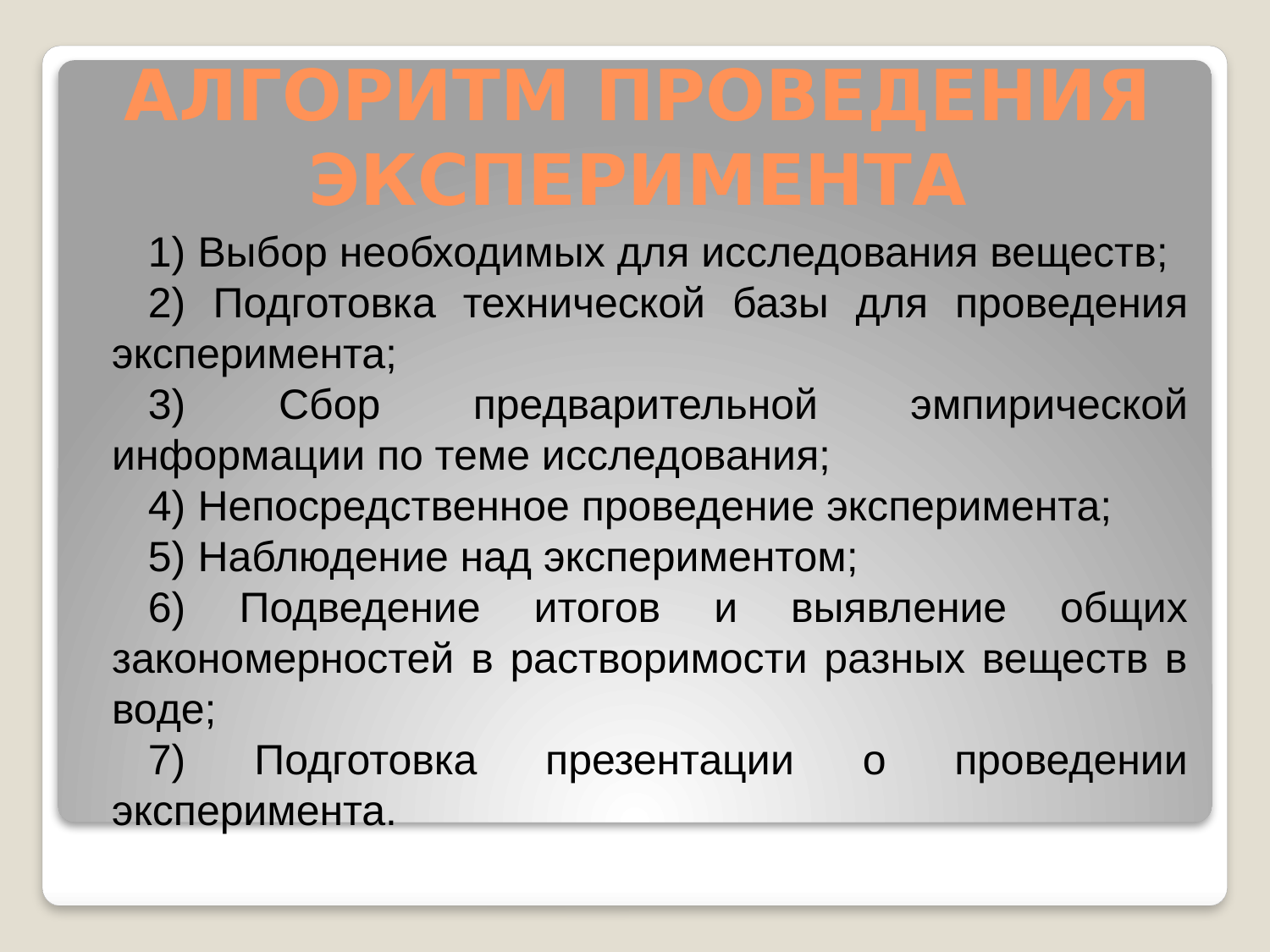

# АЛГОРИТМ ПРОВЕДЕНИЯ ЭКСПЕРИМЕНТА
 Выбор необходимых для исследования веществ;
 Подготовка технической базы для проведения эксперимента;
 Сбор предварительной эмпирической информации по теме исследования;
 Непосредственное проведение эксперимента;
 Наблюдение над экспериментом;
 Подведение итогов и выявление общих закономерностей в растворимости разных веществ в воде;
 Подготовка презентации о проведении эксперимента.